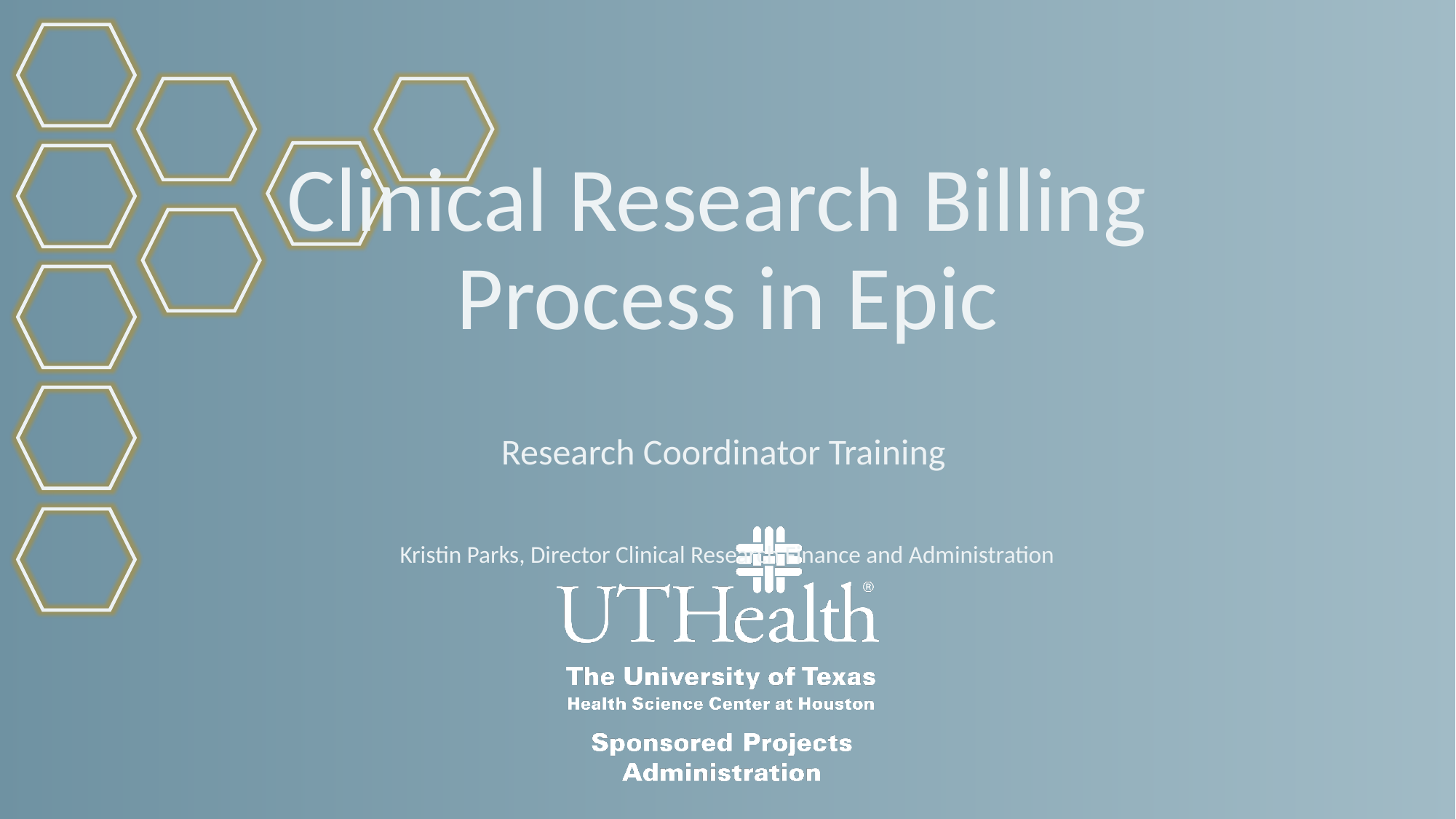

# Clinical Research Billing  Process in Epic

Research Coordinator Training

Kristin Parks, Director Clinical Research Finance and Administration